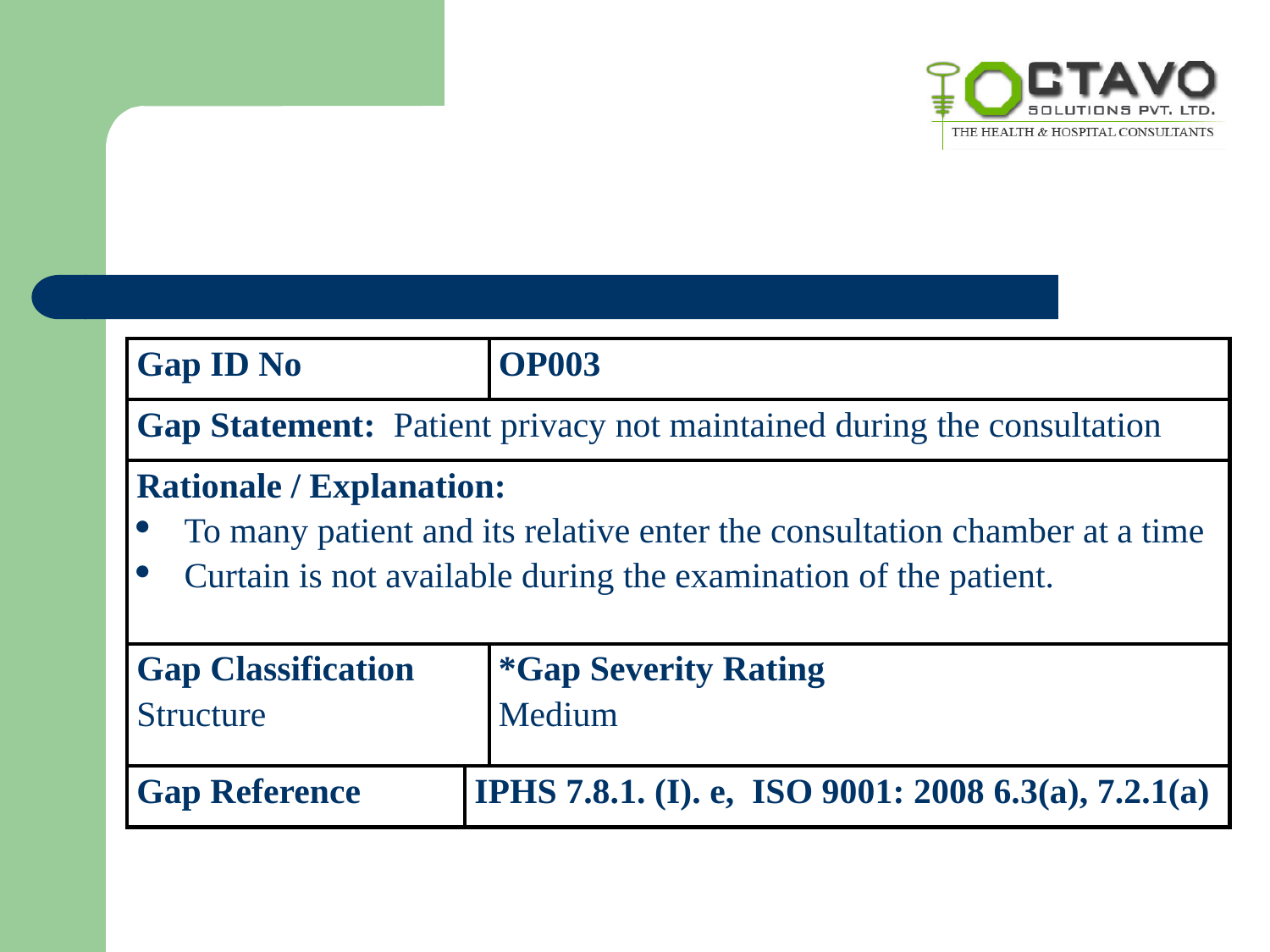

| Gap ID No |  | OP003 |
| --- | --- | --- |
| Gap Statement: Patient privacy not maintained during the consultation |  |  |
| Rationale / Explanation: To many patient and its relative enter the consultation chamber at a time Curtain is not available during the examination of the patient. |  |  |
| Gap Classification Structure |  | \*Gap Severity Rating Medium |
| Gap Reference | IPHS 7.8.1. (I). e, ISO 9001: 2008 6.3(a), 7.2.1(a) |  |